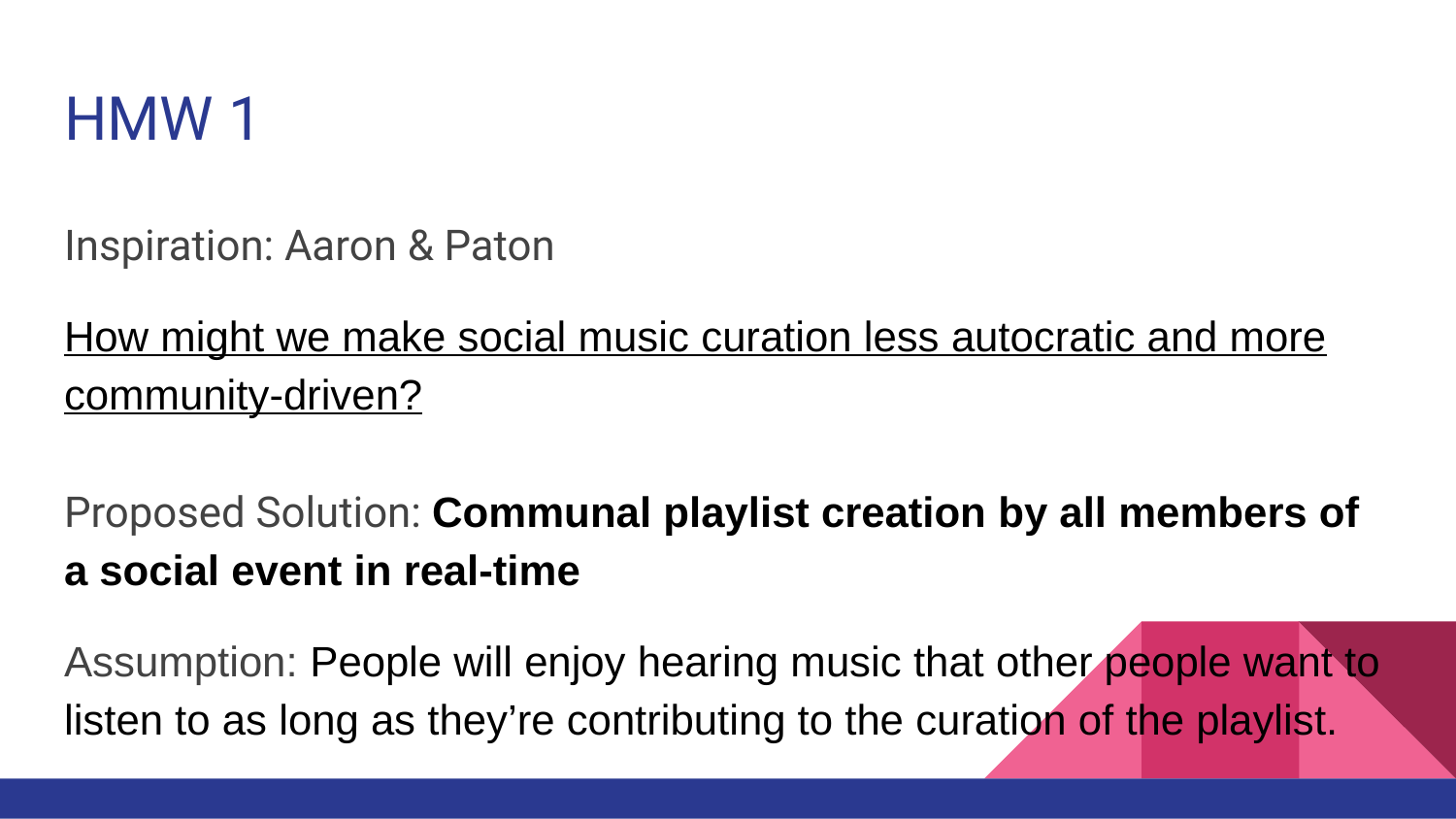

# HMW 1
Inspiration: Aaron & Paton
How might we make social music curation less autocratic and more community-driven?

Proposed Solution: Communal playlist creation by all members of a social event in real-time
Assumption: People will enjoy hearing music that other people want to listen to as long as they’re contributing to the curation of the playlist.